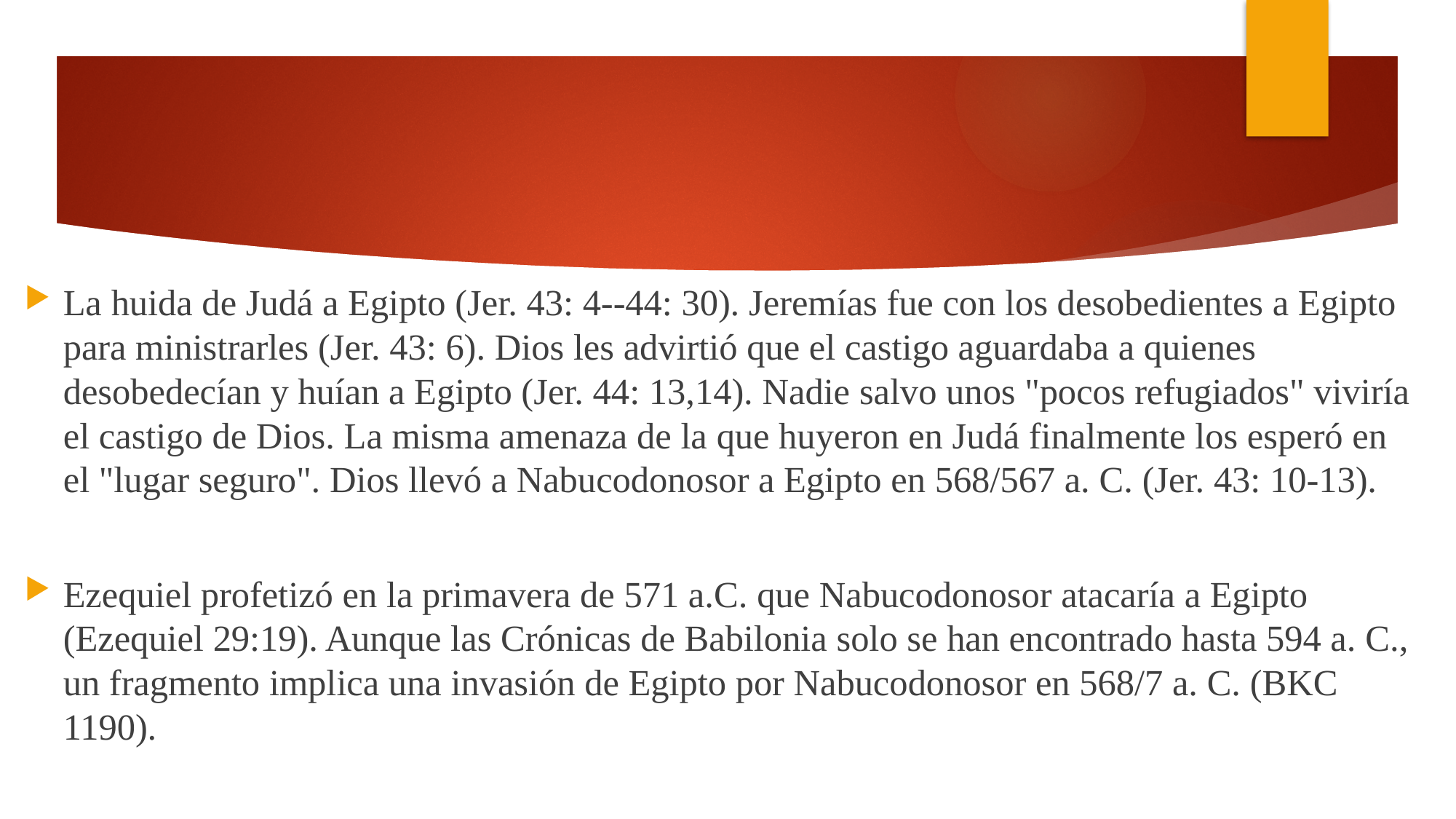

#
La huida de Judá a Egipto (Jer. 43: 4--44: 30). Jeremías fue con los desobedientes a Egipto para ministrarles (Jer. 43: 6). Dios les advirtió que el castigo aguardaba a quienes desobedecían y huían a Egipto (Jer. 44: 13,14). Nadie salvo unos "pocos refugiados" viviría el castigo de Dios. La misma amenaza de la que huyeron en Judá finalmente los esperó en el "lugar seguro". Dios llevó a Nabucodonosor a Egipto en 568/567 a. C. (Jer. 43: 10-13).

Ezequiel profetizó en la primavera de 571 a.C. que Nabucodonosor atacaría a Egipto (Ezequiel 29:19). Aunque las Crónicas de Babilonia solo se han encontrado hasta 594 a. C., un fragmento implica una invasión de Egipto por Nabucodonosor en 568/7 a. C. (BKC 1190).